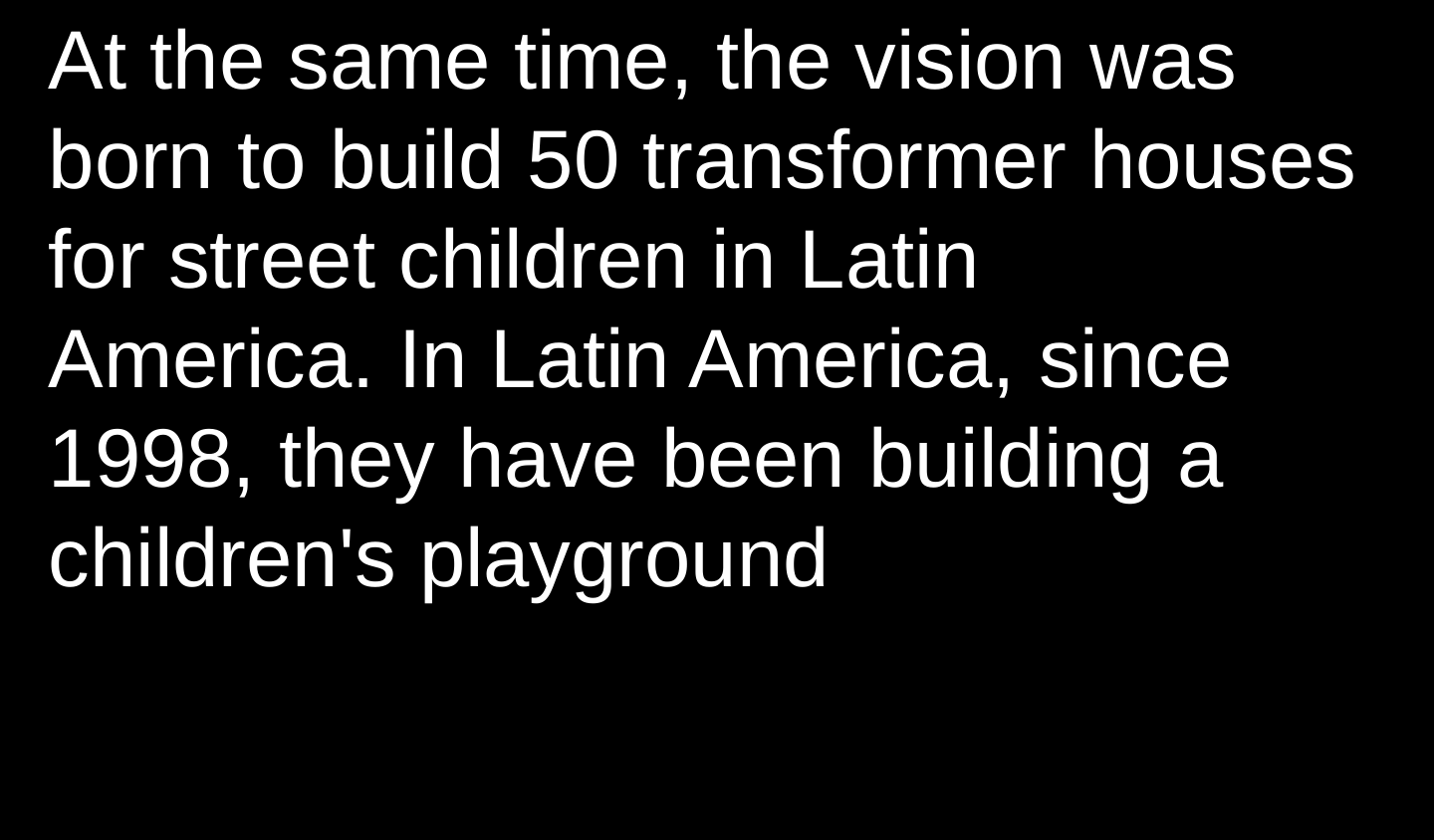

At the same time, the vision was born to build 50 transformer houses for street children in Latin America. In Latin America, since 1998, they have been building a children's playground